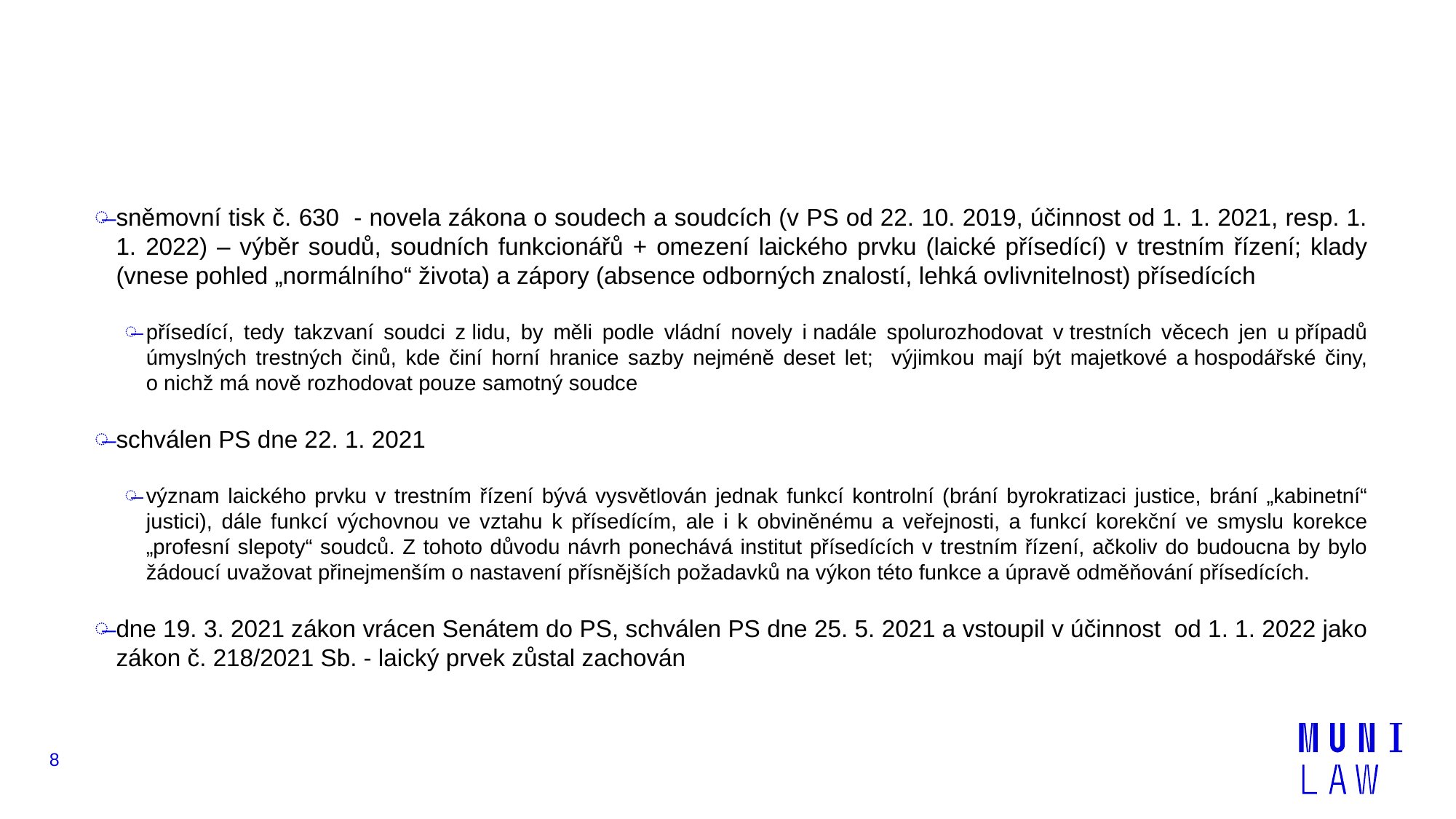

#
sněmovní tisk č. 630  - novela zákona o soudech a soudcích (v PS od 22. 10. 2019, účinnost od 1. 1. 2021, resp. 1. 1. 2022) – výběr soudů, soudních funkcionářů + omezení laického prvku (laické přísedící) v trestním řízení; klady (vnese pohled „normálního“ života) a zápory (absence odborných znalostí, lehká ovlivnitelnost) přísedících

přísedící, tedy takzvaní soudci z lidu, by měli podle vládní novely i nadále spolurozhodovat v trestních věcech jen u případů úmyslných trestných činů, kde činí horní hranice sazby nejméně deset let;  výjimkou mají být majetkové a hospodářské činy, o nichž má nově rozhodovat pouze samotný soudce

schválen PS dne 22. 1. 2021

význam laického prvku v trestním řízení bývá vysvětlován jednak funkcí kontrolní (brání byrokratizaci justice, brání „kabinetní“ justici), dále funkcí výchovnou ve vztahu k přísedícím, ale i k obviněnému a veřejnosti, a funkcí korekční ve smyslu korekce „profesní slepoty“ soudců. Z tohoto důvodu návrh ponechává institut přísedících v trestním řízení, ačkoliv do budoucna by bylo žádoucí uvažovat přinejmenším o nastavení přísnějších požadavků na výkon této funkce a úpravě odměňování přísedících.

dne 19. 3. 2021 zákon vrácen Senátem do PS, schválen PS dne 25. 5. 2021 a vstoupil v účinnost  od 1. 1. 2022 jako zákon č. 218/2021 Sb. - laický prvek zůstal zachován

8